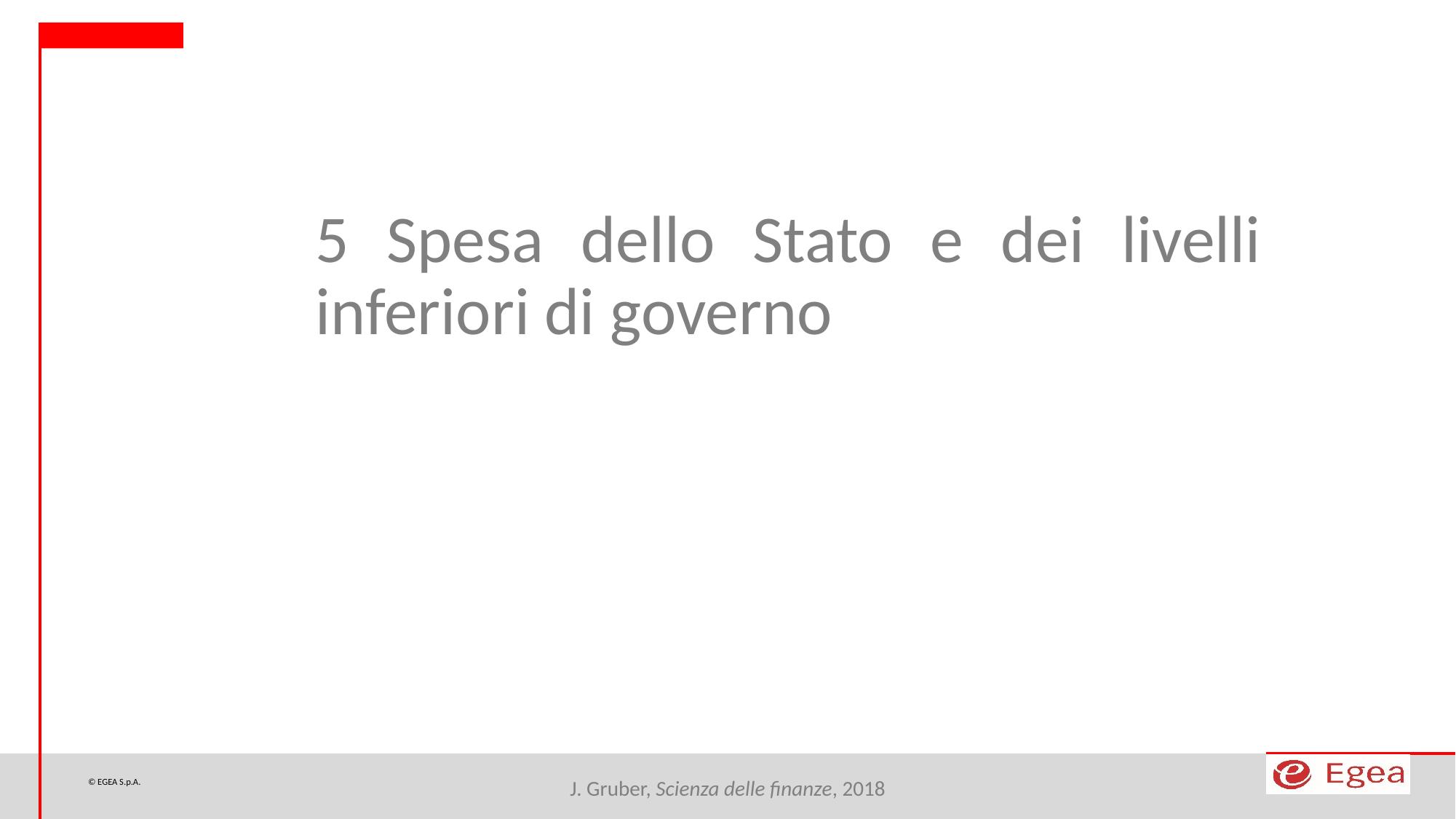

5 Spesa dello Stato e dei livelli inferiori di governo